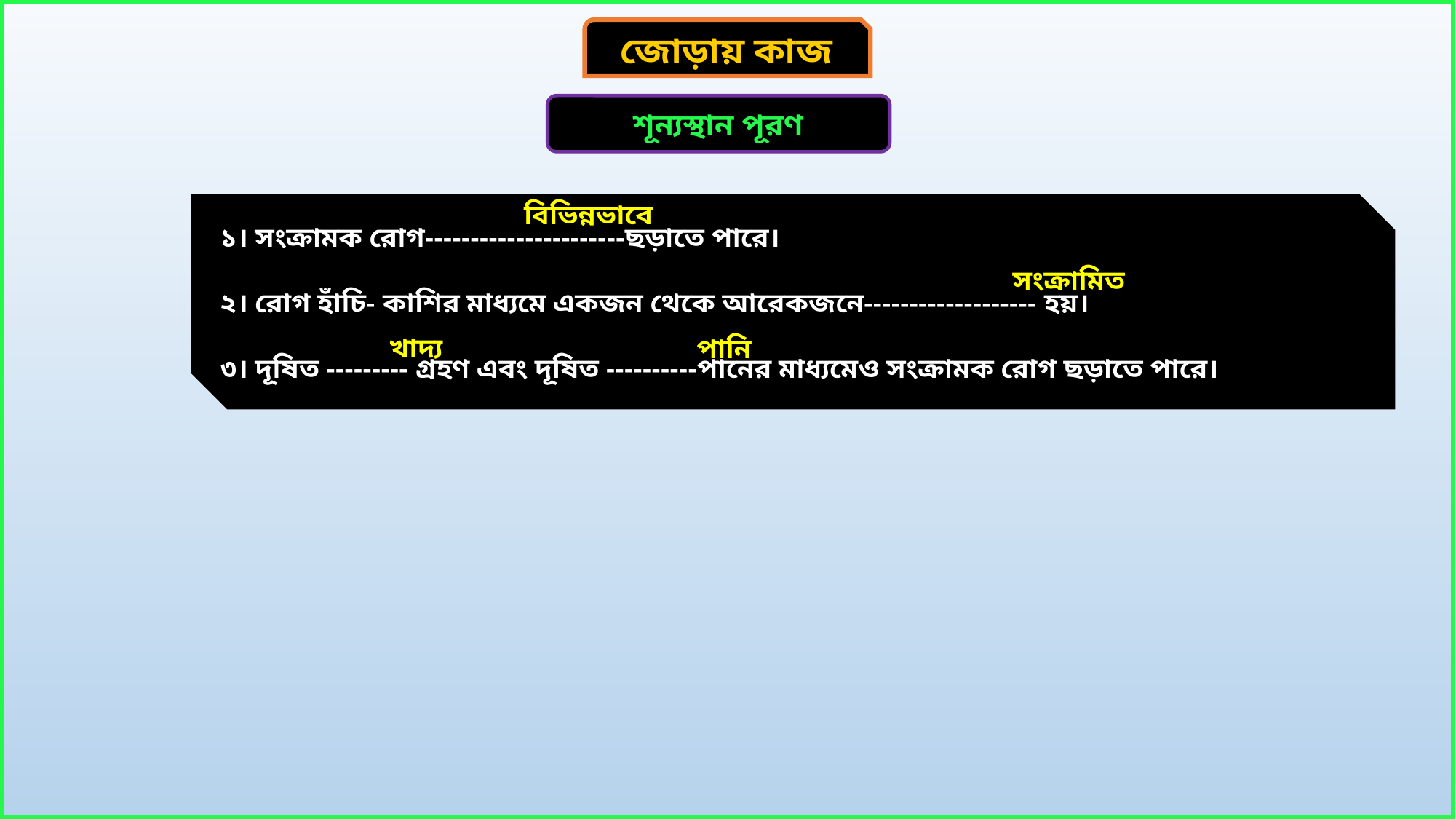

জোড়ায় কাজ
  শূন্যস্থান পূরণ
   বিভিন্নভাবে
১। সংক্রামক রোগ----------------------ছড়াতে পারে।

২। রোগ হাঁচি- কাশির মাধ্যমে একজন থেকে আরেকজনে------------------- হয়।

৩। দূষিত --------- গ্রহণ এবং দূষিত ----------পানের মাধ্যমেও সংক্রামক রোগ ছড়াতে পারে।
   সংক্রামিত
 খাদ্য
 পানি